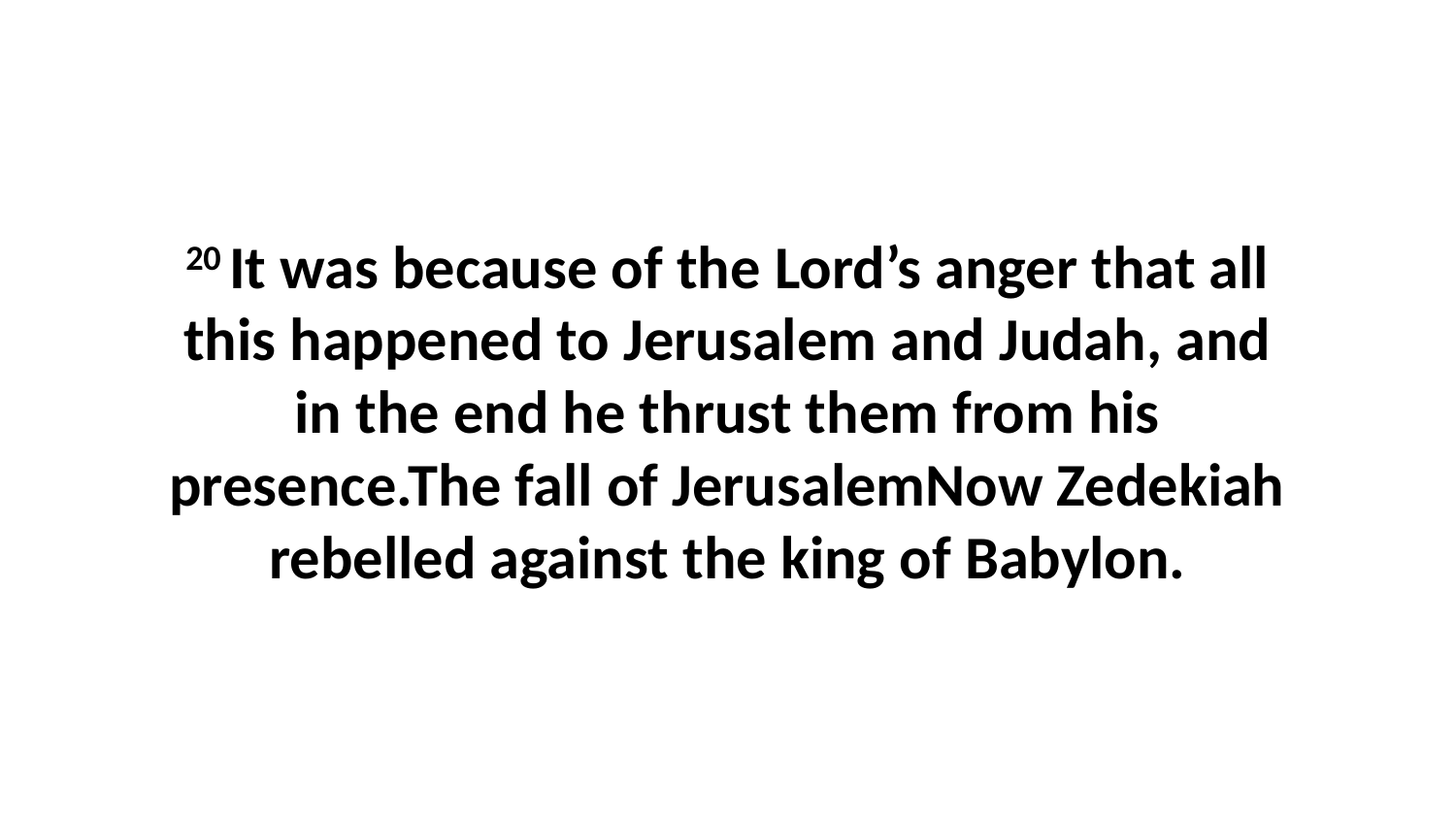

20 It was because of the Lord’s anger that all this happened to Jerusalem and Judah, and in the end he thrust them from his presence.The fall of JerusalemNow Zedekiah rebelled against the king of Babylon.